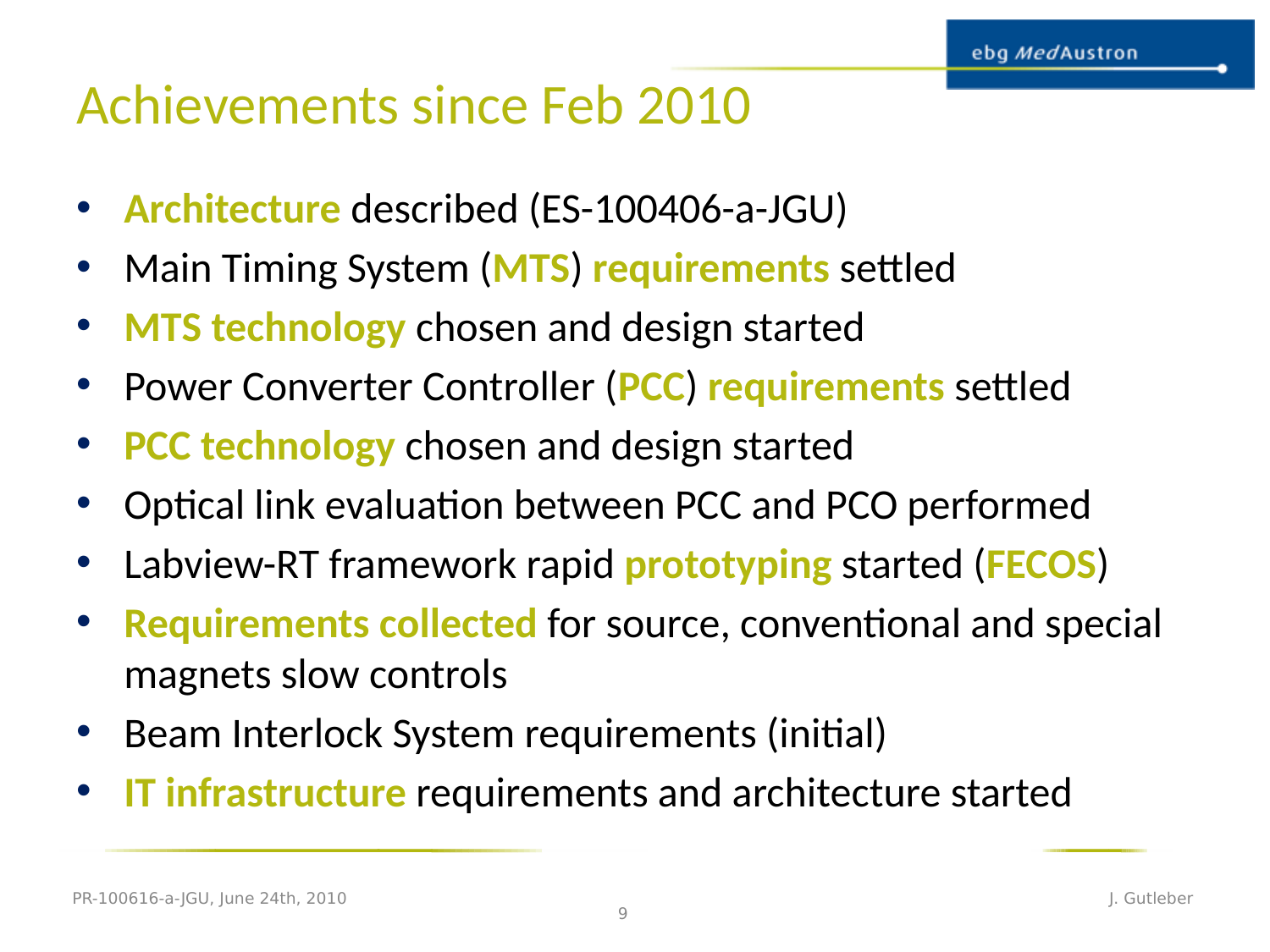

# Achievements since Feb 2010
Architecture described (ES-100406-a-JGU)
Main Timing System (MTS) requirements settled
MTS technology chosen and design started
Power Converter Controller (PCC) requirements settled
PCC technology chosen and design started
Optical link evaluation between PCC and PCO performed
Labview-RT framework rapid prototyping started (FECOS)
Requirements collected for source, conventional and special magnets slow controls
Beam Interlock System requirements (initial)
IT infrastructure requirements and architecture started
PR-100616-a-JGU, June 24th, 2010
J. Gutleber
9